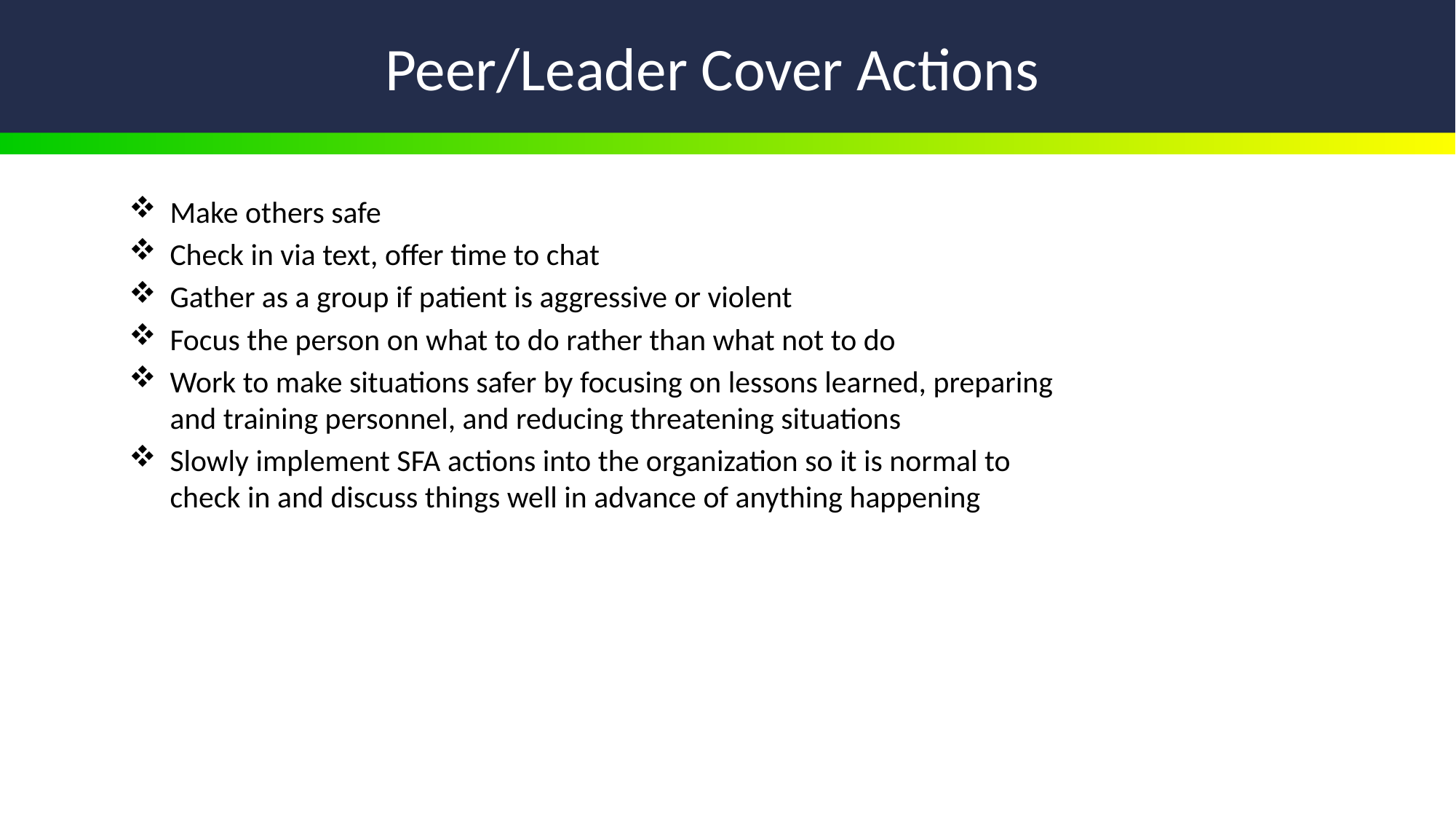

# Peer/Leader Cover Actions
Make others safe
Check in via text, offer time to chat
Gather as a group if patient is aggressive or violent
Focus the person on what to do rather than what not to do
Work to make situations safer by focusing on lessons learned, preparing and training personnel, and reducing threatening situations
Slowly implement SFA actions into the organization so it is normal to check in and discuss things well in advance of anything happening